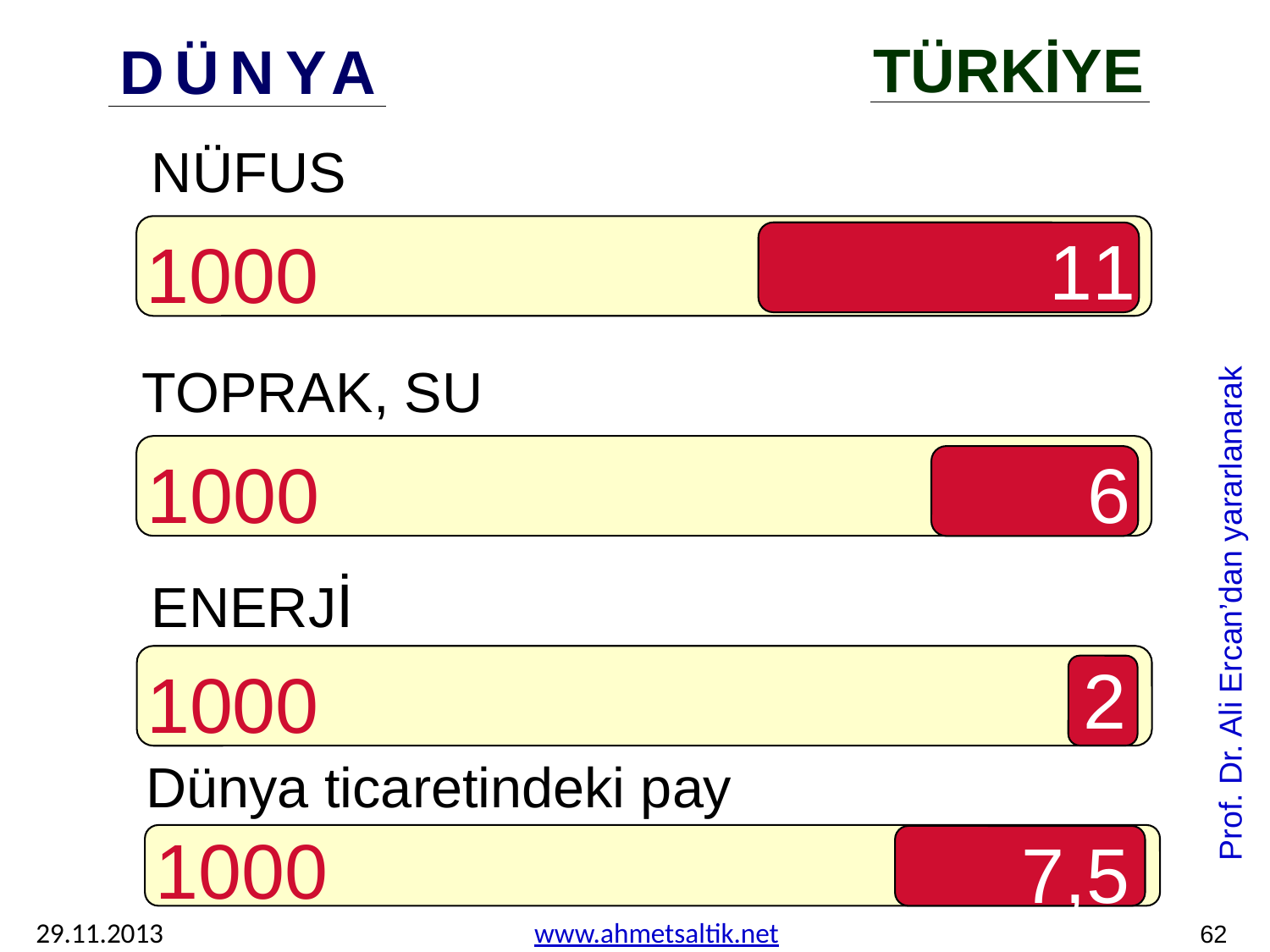

TÜRKİYE

11
6

2

DÜNYA

NÜFUS

1000
TOPRAK, SU

1000
ENERJİ
Prof. Dr. Ali Ercan’dan yararlanarak

1000
Dünya ticaretindeki pay
1000

7,5

29.11.2013
www.ahmetsaltik.net
62